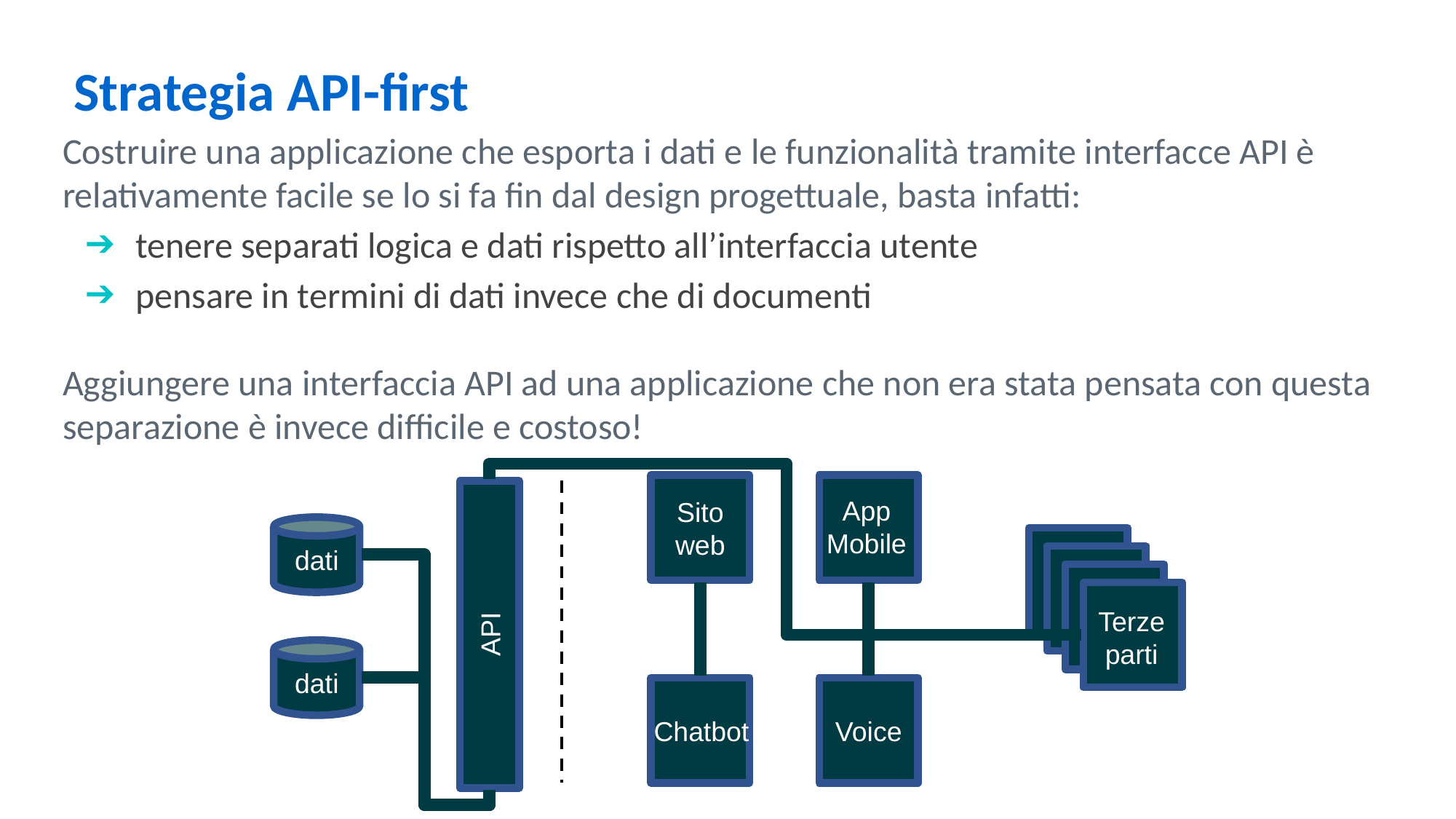

Strategia API-first
Costruire una applicazione che esporta i dati e le funzionalità tramite interfacce API è relativamente facile se lo si fa fin dal design progettuale, basta infatti:
tenere separati logica e dati rispetto all’interfaccia utente
pensare in termini di dati invece che di documenti

Aggiungere una interfaccia API ad una applicazione che non era stata pensata con questa separazione è invece difficile e costoso!

Sito web

API

dati

dati

Voice
App Mobile
Terze parti
Chatbot